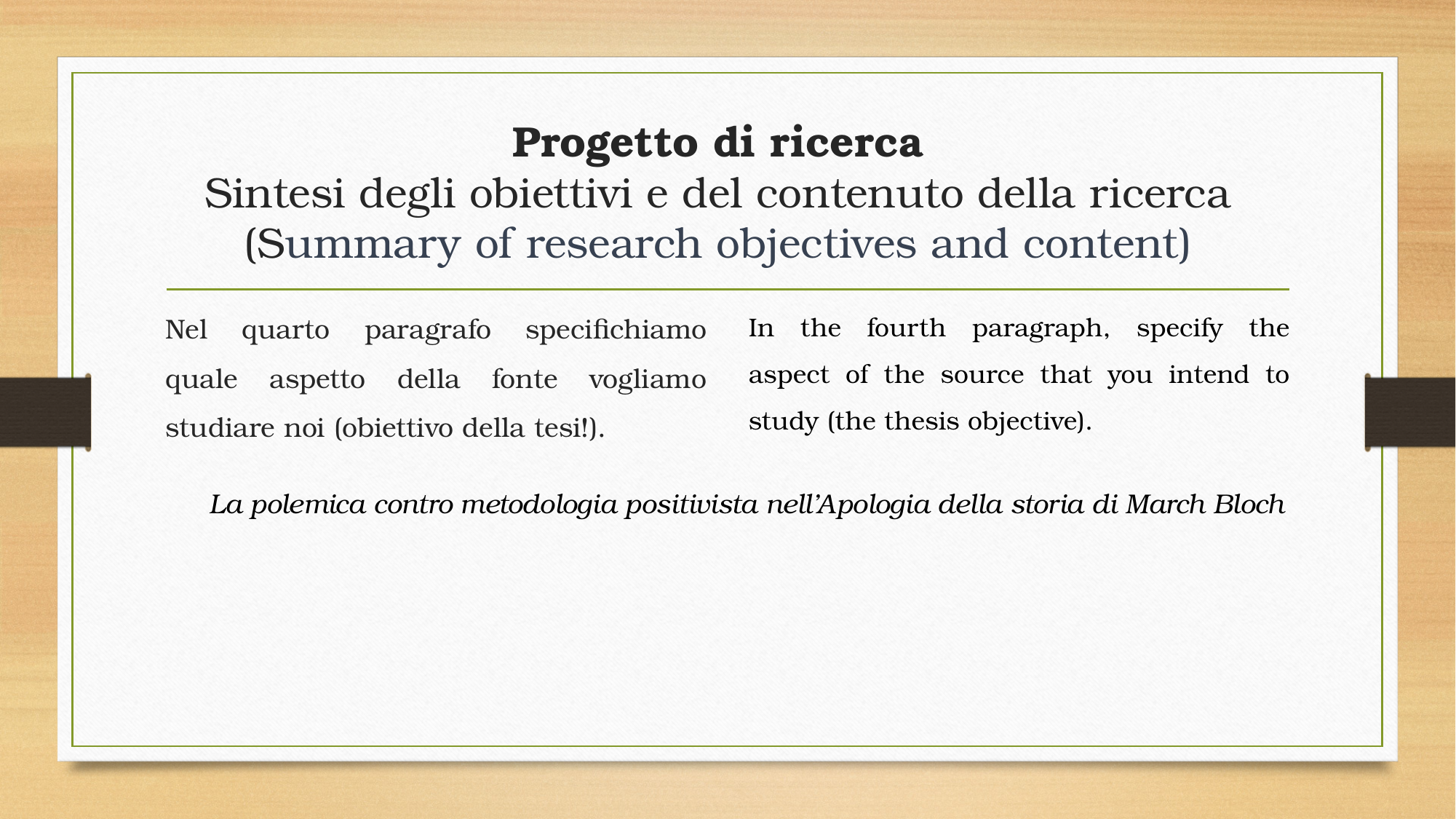

# Progetto di ricerca Sintesi degli obiettivi e del contenuto della ricerca (Summary of research objectives and content)
Nel quarto paragrafo specifichiamo quale aspetto della fonte vogliamo studiare noi (obiettivo della tesi!).

In the fourth paragraph, specify the aspect of the source that you intend to study (the thesis objective).
La polemica contro metodologia positivista nell’Apologia della storia di March Bloch